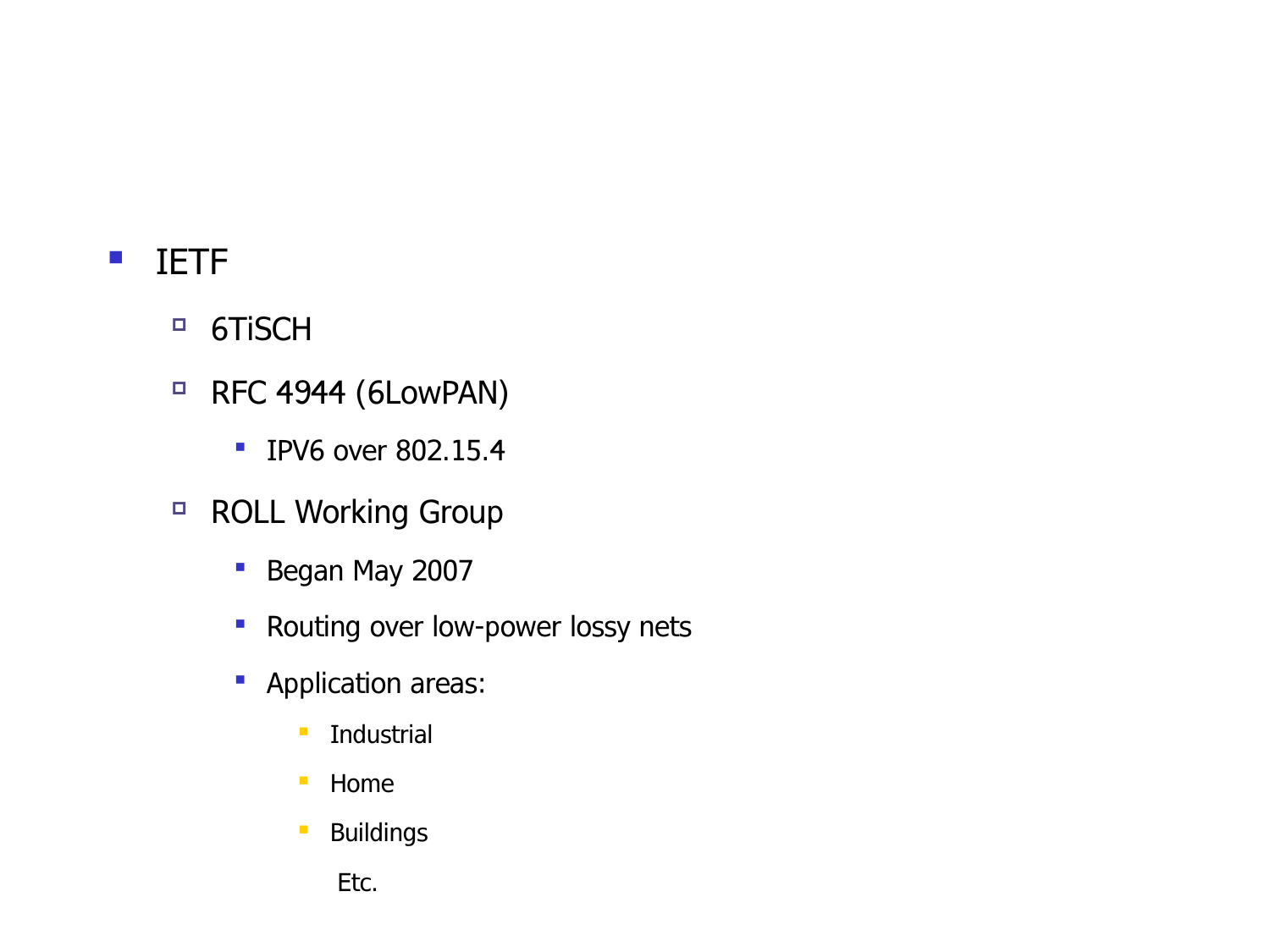

#
IETF
6TiSCH
RFC 4944 (6LowPAN)
IPV6 over 802.15.4
ROLL Working Group
Began May 2007
Routing over low-power lossy nets
Application areas:
Industrial
Home
Buildings
     Etc.